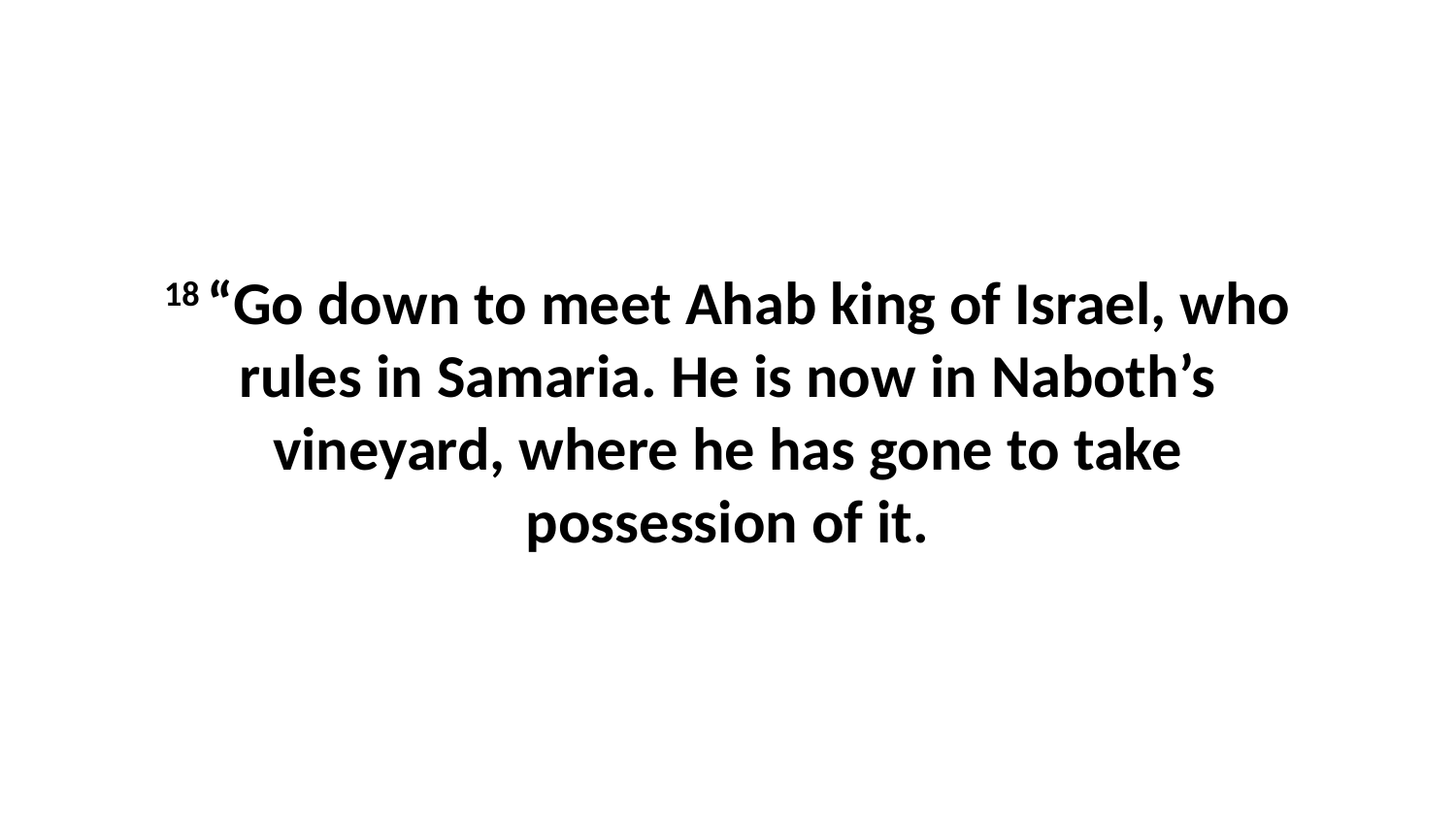

18 “Go down to meet Ahab king of Israel, who rules in Samaria. He is now in Naboth’s vineyard, where he has gone to take possession of it.